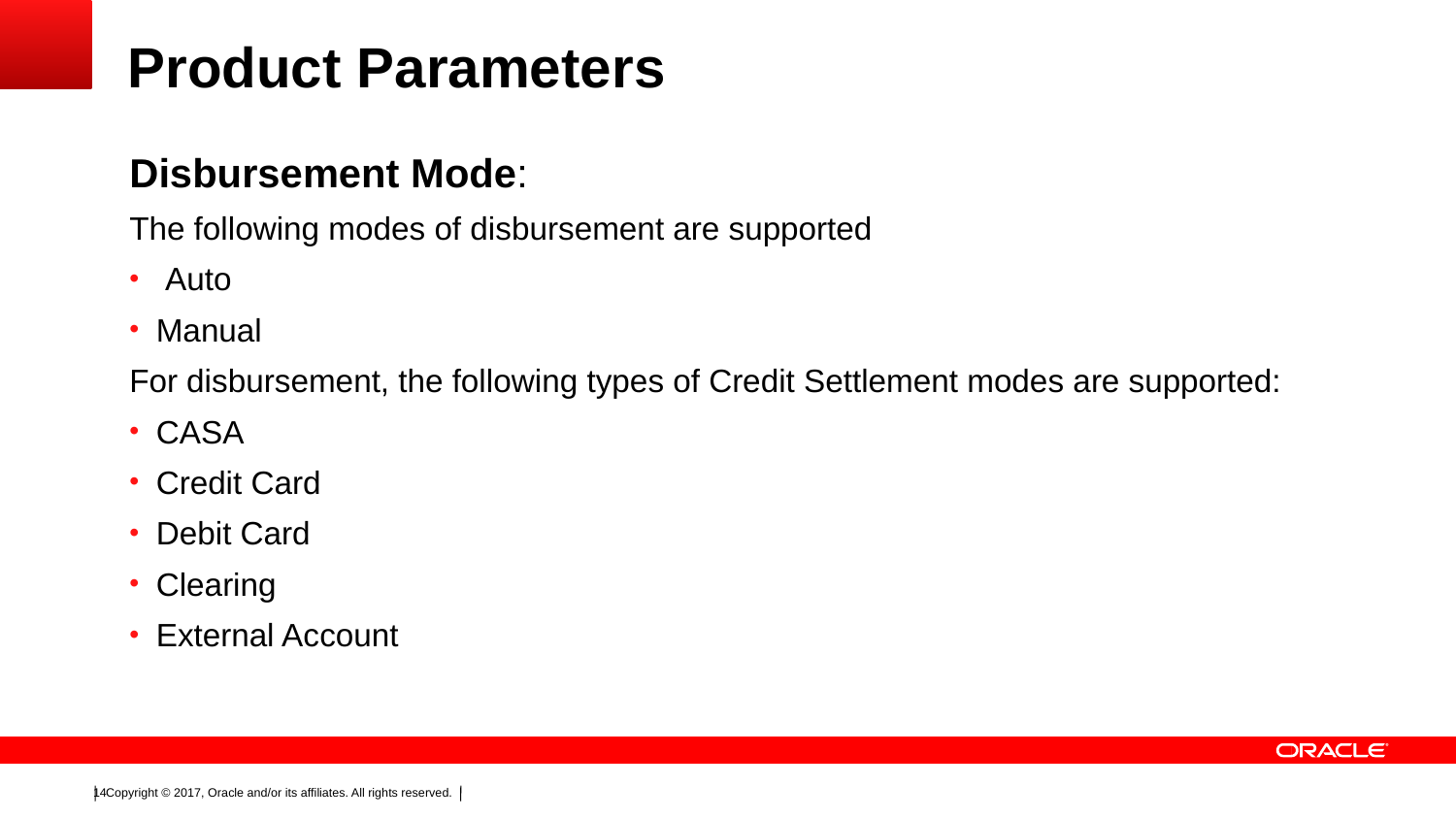

# Product Parameters
Disbursement Mode:
The following modes of disbursement are supported
 Auto
Manual
For disbursement, the following types of Credit Settlement modes are supported:
CASA
Credit Card
Debit Card
Clearing
External Account